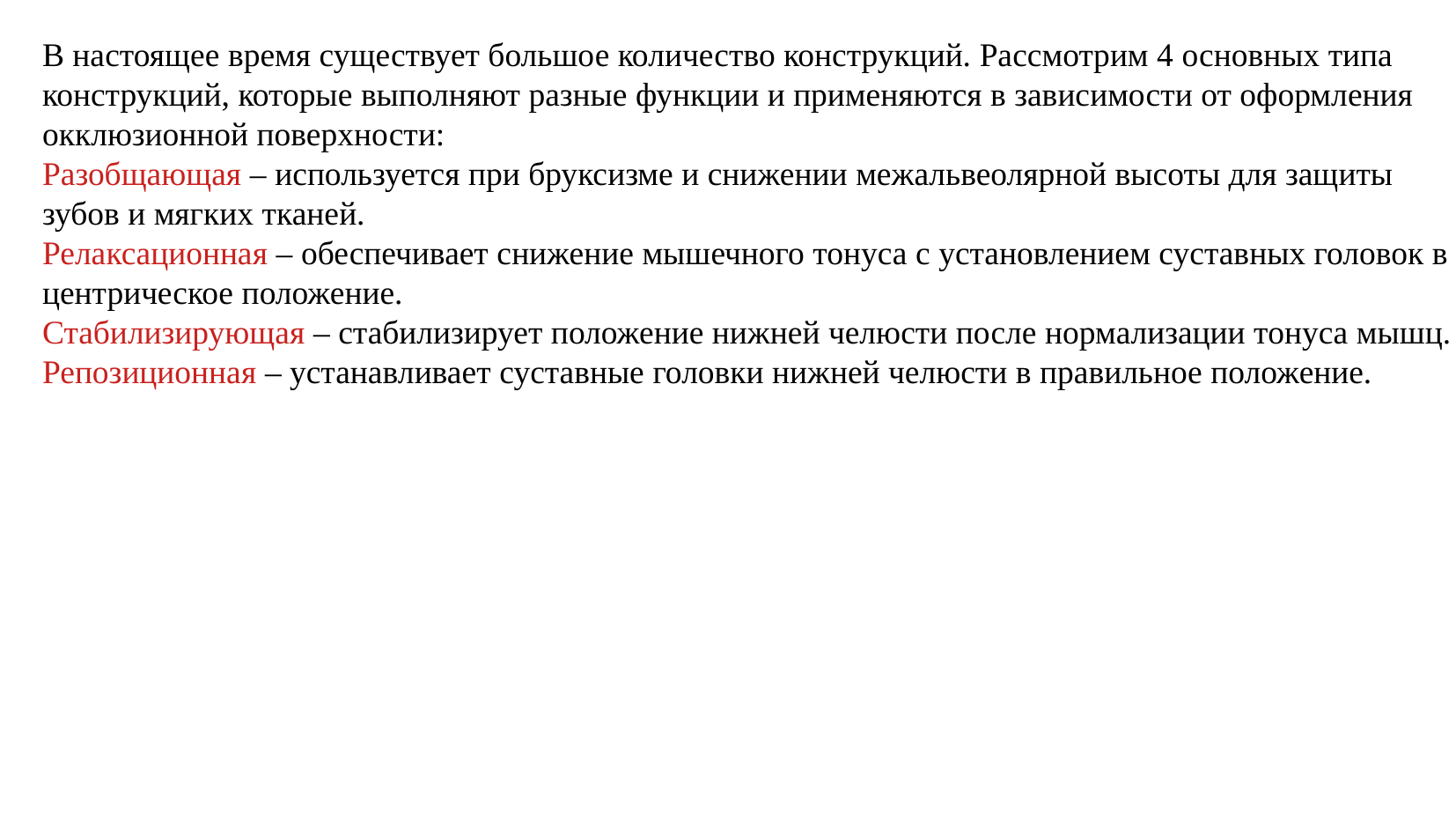

В настоящее время существует большое количество конструкций. Рассмотрим 4 основных типа конструкций, которые выполняют разные функции и применяются в зависимости от оформления окклюзионной поверхности:
Разобщающая – используется при бруксизме и снижении межальвеолярной высоты для защиты зубов и мягких тканей.
Релаксационная – обеспечивает снижение мышечного тонуса с установлением суставных головок в центрическое положение.
Стабилизирующая – стабилизирует положение нижней челюсти после нормализации тонуса мышц.
Репозиционная – устанавливает суставные головки нижней челюсти в правильное положение.